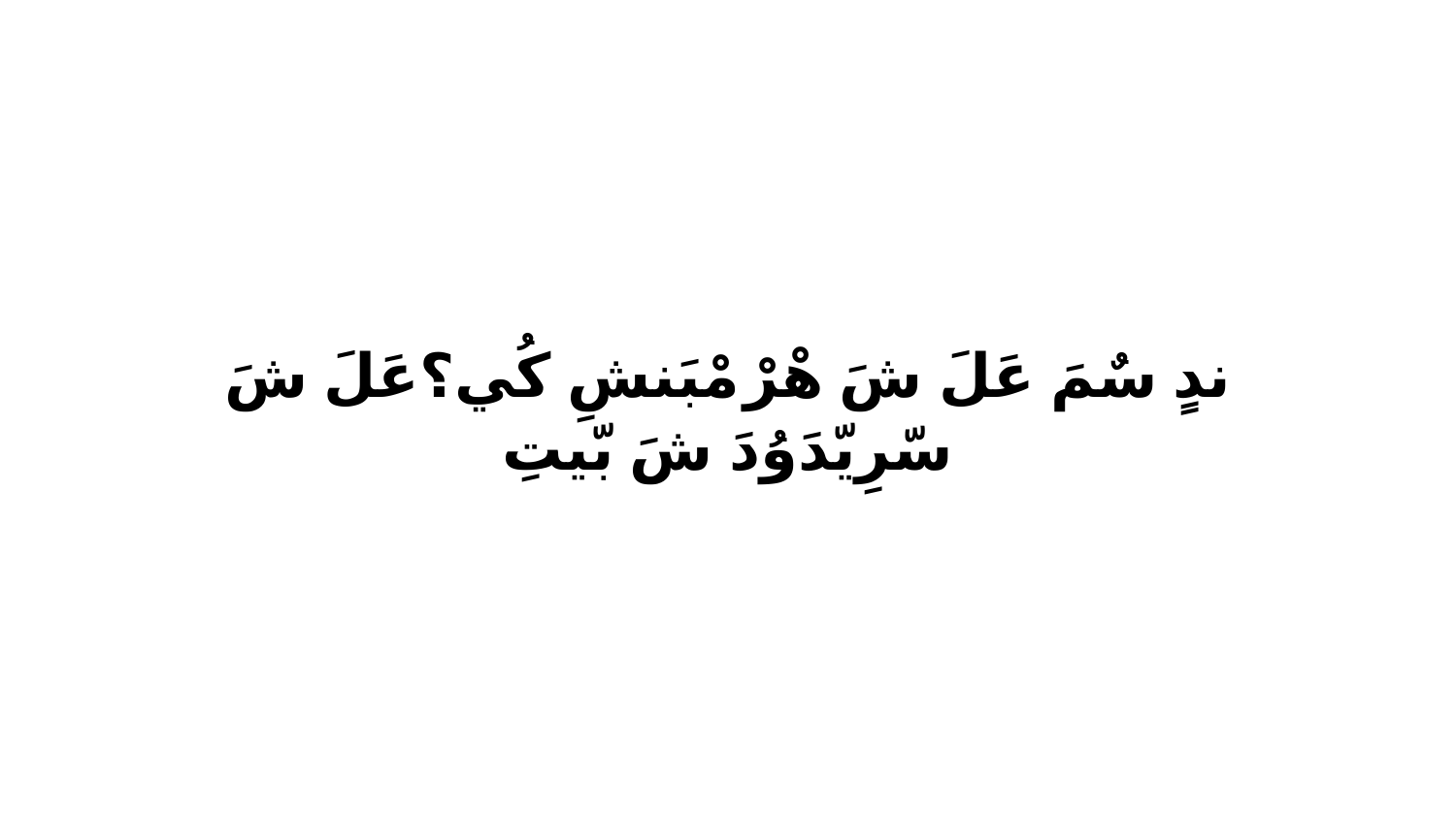

ندٍ سٌمَ عَلَ شَ هْرْ مْبَنشِ كُي؟عَلَ شَ سّرِيّدَوُدَ شَ بّيتِ